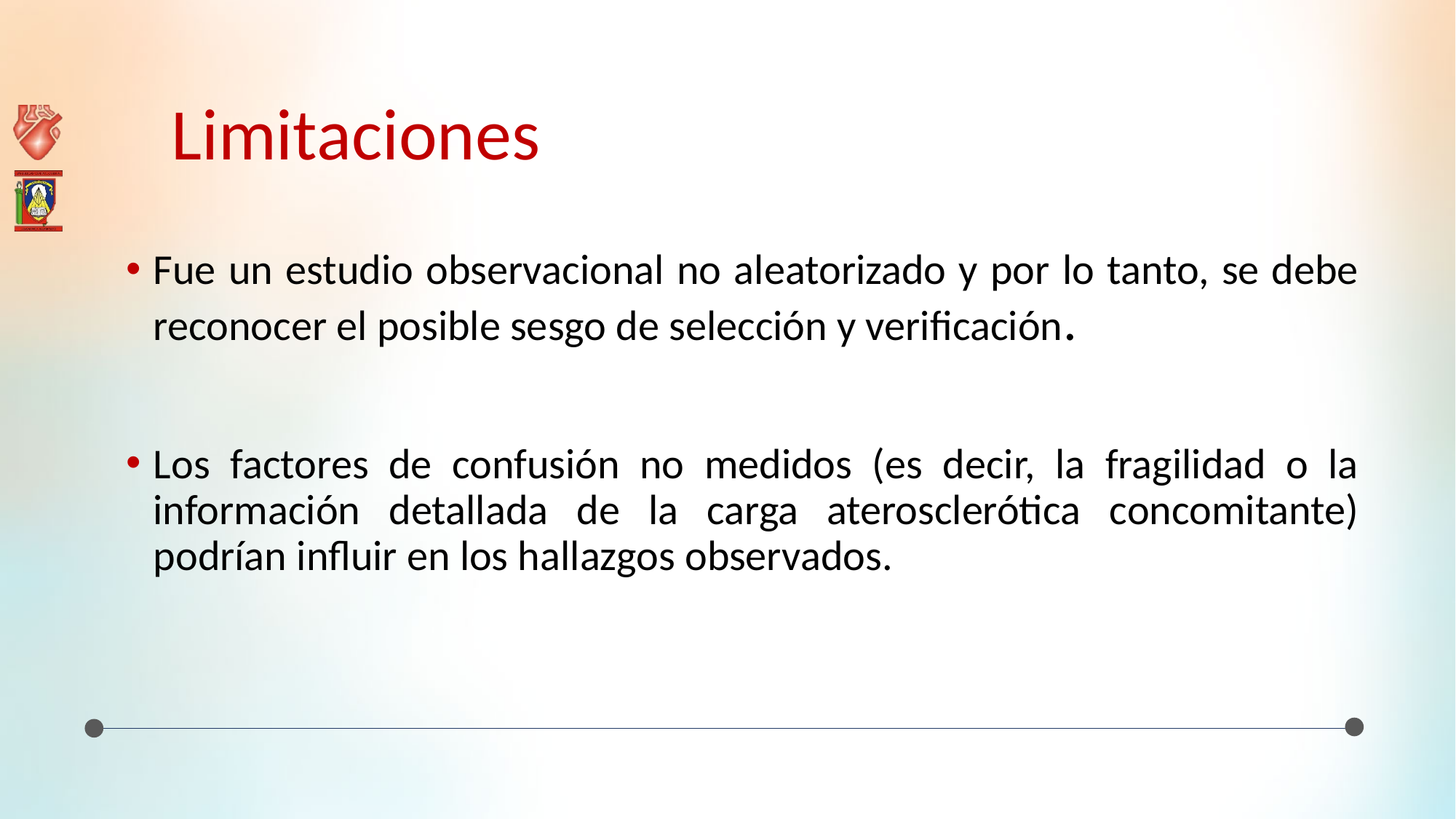

Limitaciones

Fue un estudio observacional no aleatorizado y por lo tanto, se debe reconocer el posible sesgo de selección y verificación.

Los factores de confusión no medidos (es decir, la fragilidad o la información detallada de la carga aterosclerótica concomitante) podrían influir en los hallazgos observados.